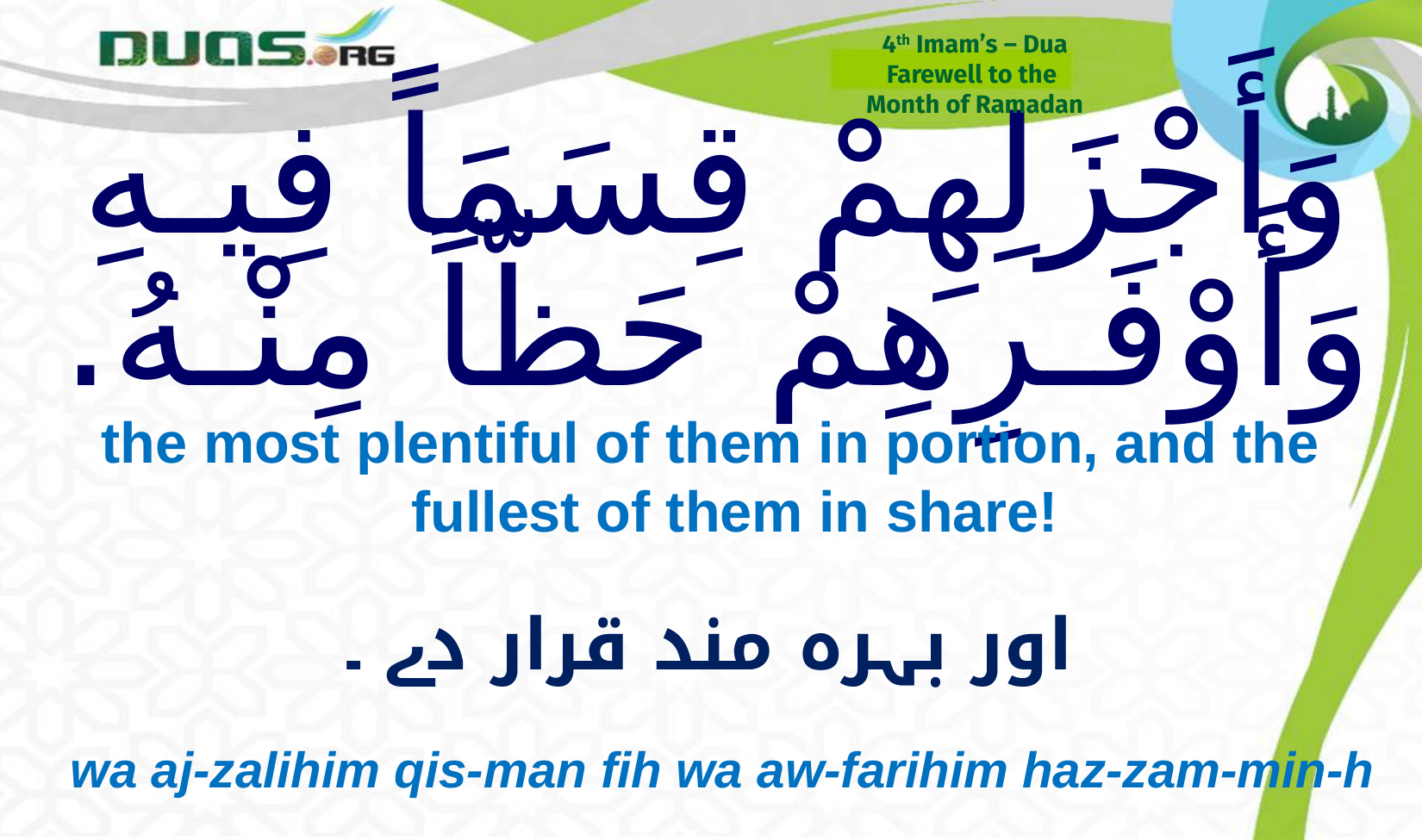

4th Imam’s – Dua
Farewell to the
Month of Ramadan

# وَأَجْزَلِهِمْ قِسَمَاً فِيـهِ وَأَوْفَـرِهِمْ حَظّاً مِنْـهُ.
the most plentiful of them in portion, and the fullest of them in share!

اور بہرہ مند قرار دے ۔
wa aj-zalihim qis-man fih wa aw-farihim haz-zam-min-h